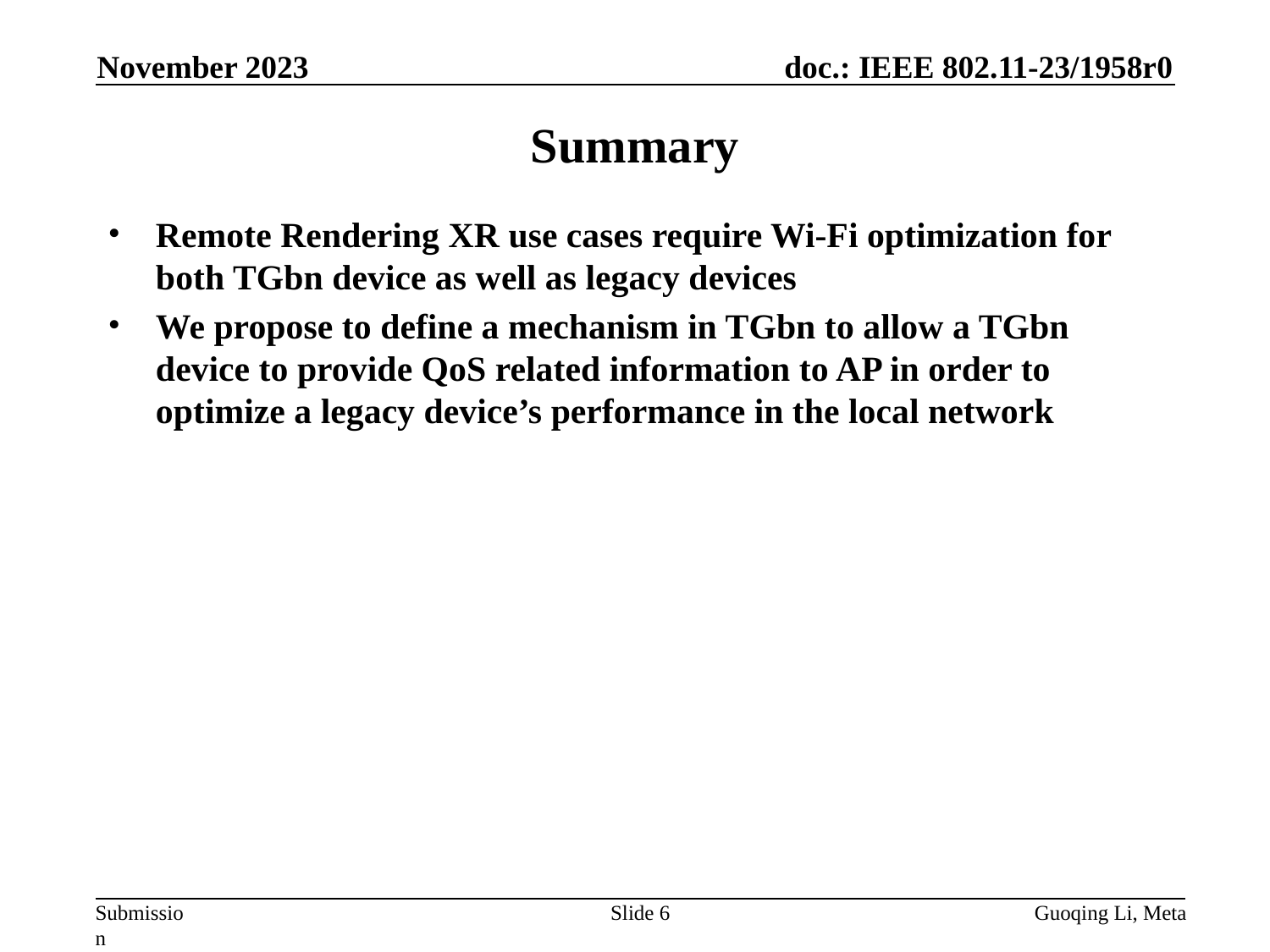

November 2023
# Summary
Remote Rendering XR use cases require Wi-Fi optimization for both TGbn device as well as legacy devices
We propose to define a mechanism in TGbn to allow a TGbn device to provide QoS related information to AP in order to optimize a legacy device’s performance in the local network

Slide 6
Guoqing Li, Meta